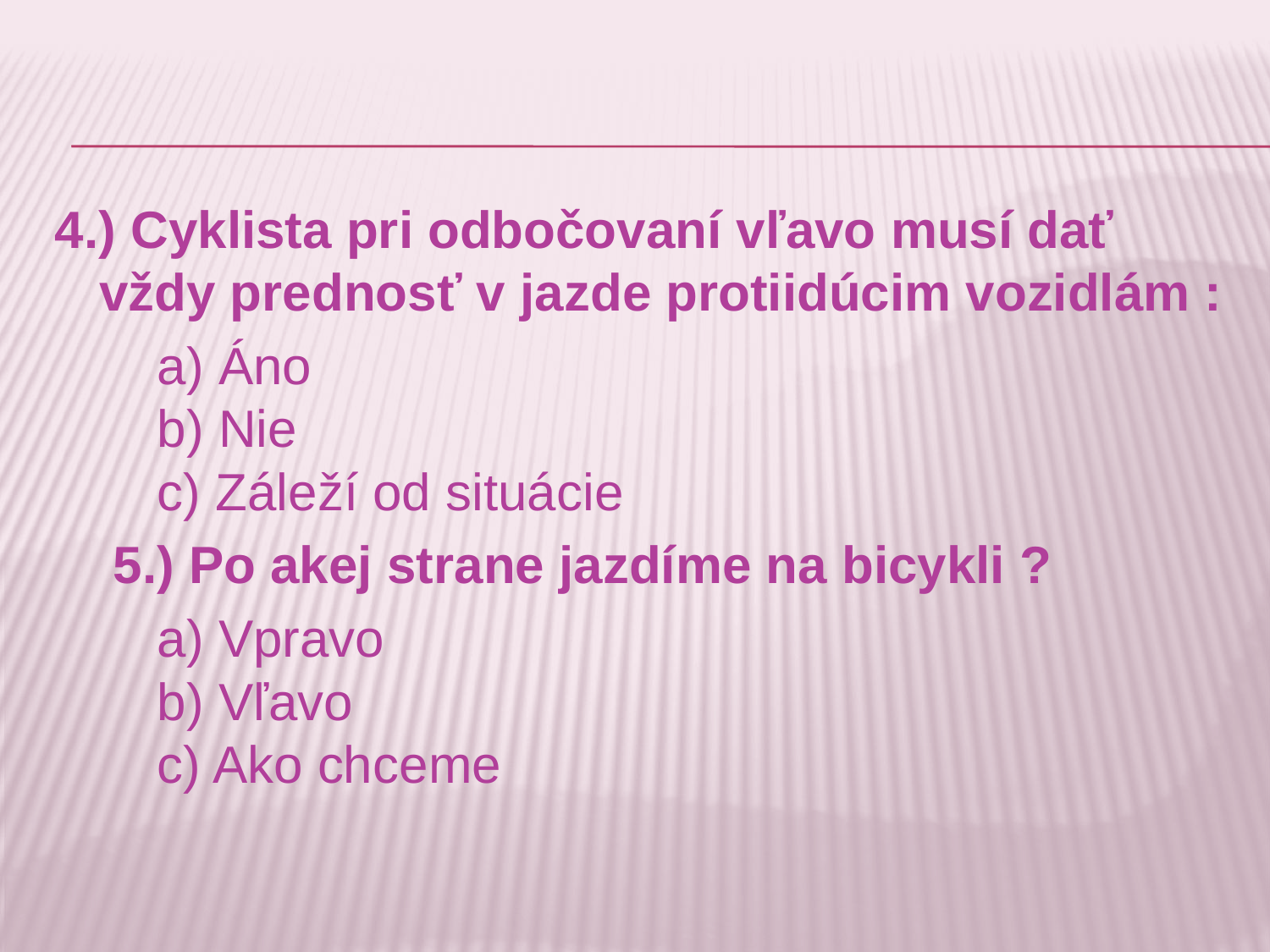

4.) Cyklista pri odbočovaní vľavo musí dať vždy prednosť v jazde protiidúcim vozidlám :
       a) Áno
    b) Nie
    c) Záleží od situácie
    5.) Po akej strane jazdíme na bicykli ?
       a) Vpravo
    b) Vľavo
    c) Ako chceme

#